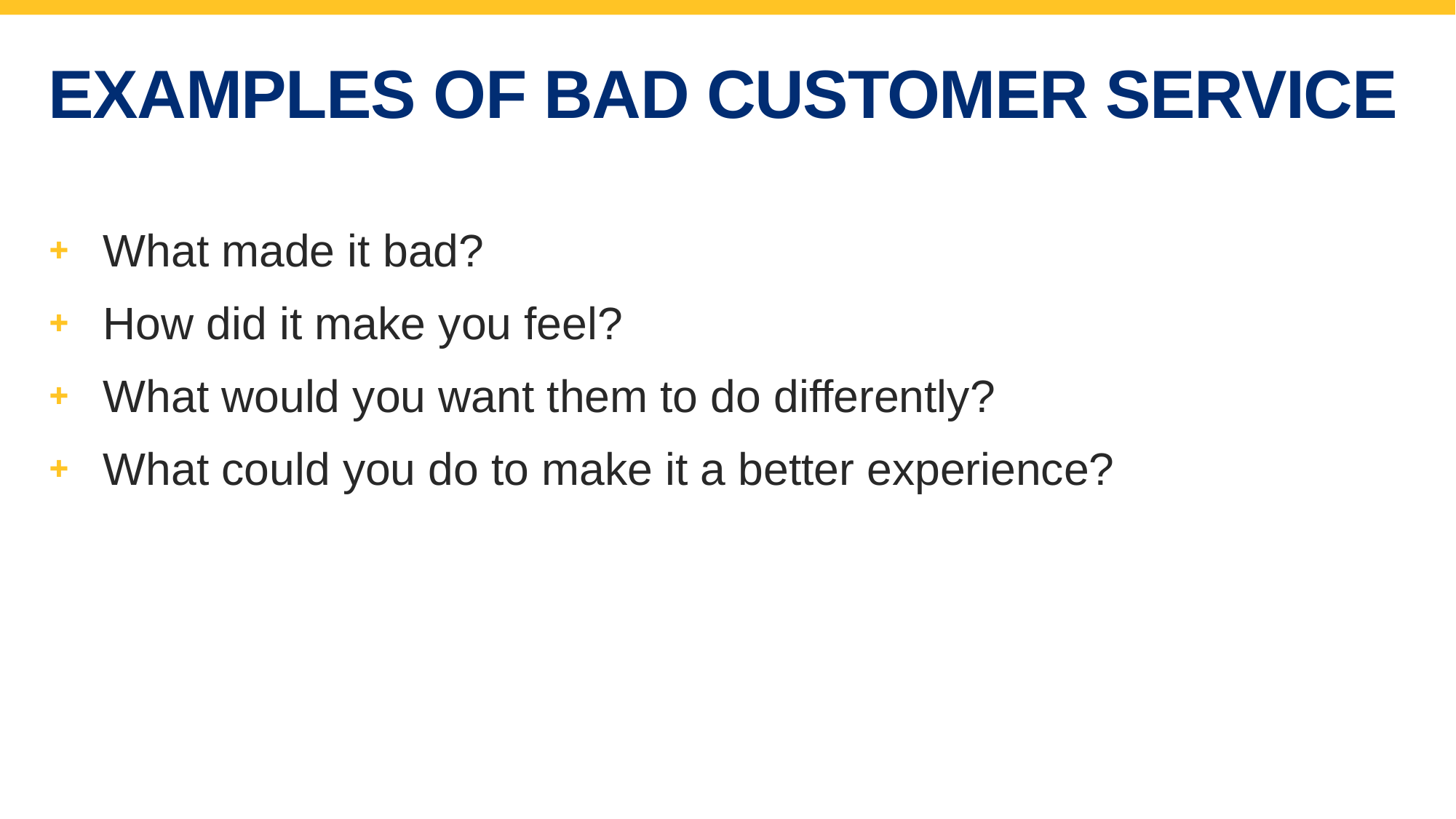

# Examples of bad customer service

What made it bad?
How did it make you feel?
What would you want them to do differently?
What could you do to make it a better experience?